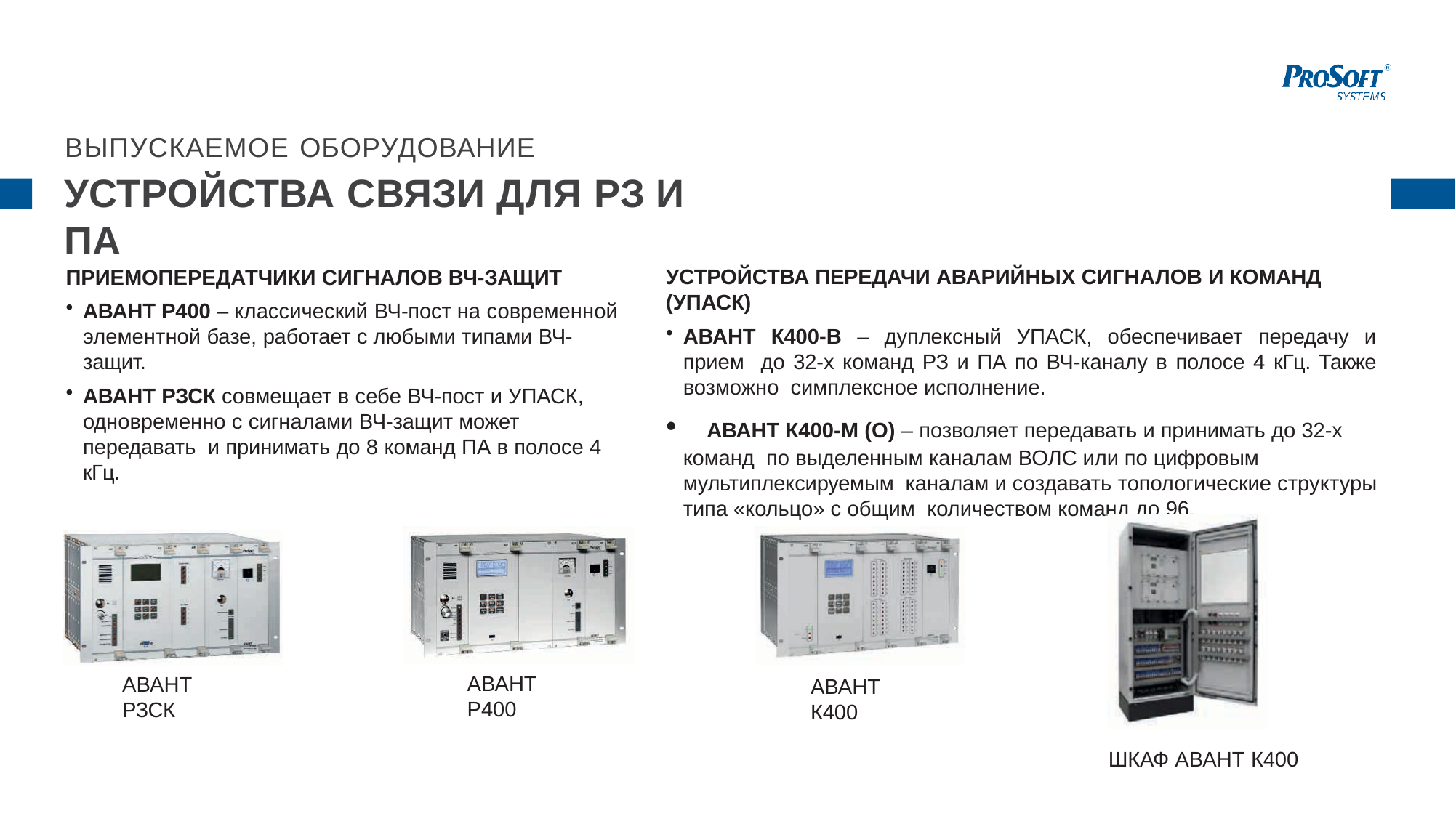

# ВЫПУСКАЕМОЕ ОБОРУДОВАНИЕ
УСТРОЙСТВА СВЯЗИ ДЛЯ РЗ И ПА

ПРИЕМОПЕРЕДАТЧИКИ СИГНАЛОВ ВЧ-ЗАЩИТ
АВАНТ Р400 – классический ВЧ-пост на современной  элементной базе, работает с любыми типами ВЧ-защит.
АВАНТ РЗСК совмещает в себе ВЧ-пост и УПАСК,  одновременно с сигналами ВЧ-защит может передавать  и принимать до 8 команд ПА в полосе 4 кГц.
УСТРОЙСТВА ПЕРЕДАЧИ АВАРИЙНЫХ СИГНАЛОВ И КОМАНД (УПАСК)
АВАНТ К400-В – дуплексный УПАСК, обеспечивает передачу и прием  до 32-х команд РЗ и ПА по ВЧ-каналу в полосе 4 кГц. Также возможно  симплексное исполнение.
	АВАНТ К400-М (О) – позволяет передавать и принимать до 32-х команд  по выделенным каналам ВОЛС или по цифровым мультиплексируемым  каналам и создавать топологические структуры типа «кольцо» с общим  количеством команд до 96.

АВАНТ Р400
АВАНТ РЗСК
АВАНТ К400
ШКАФ АВАНТ К400